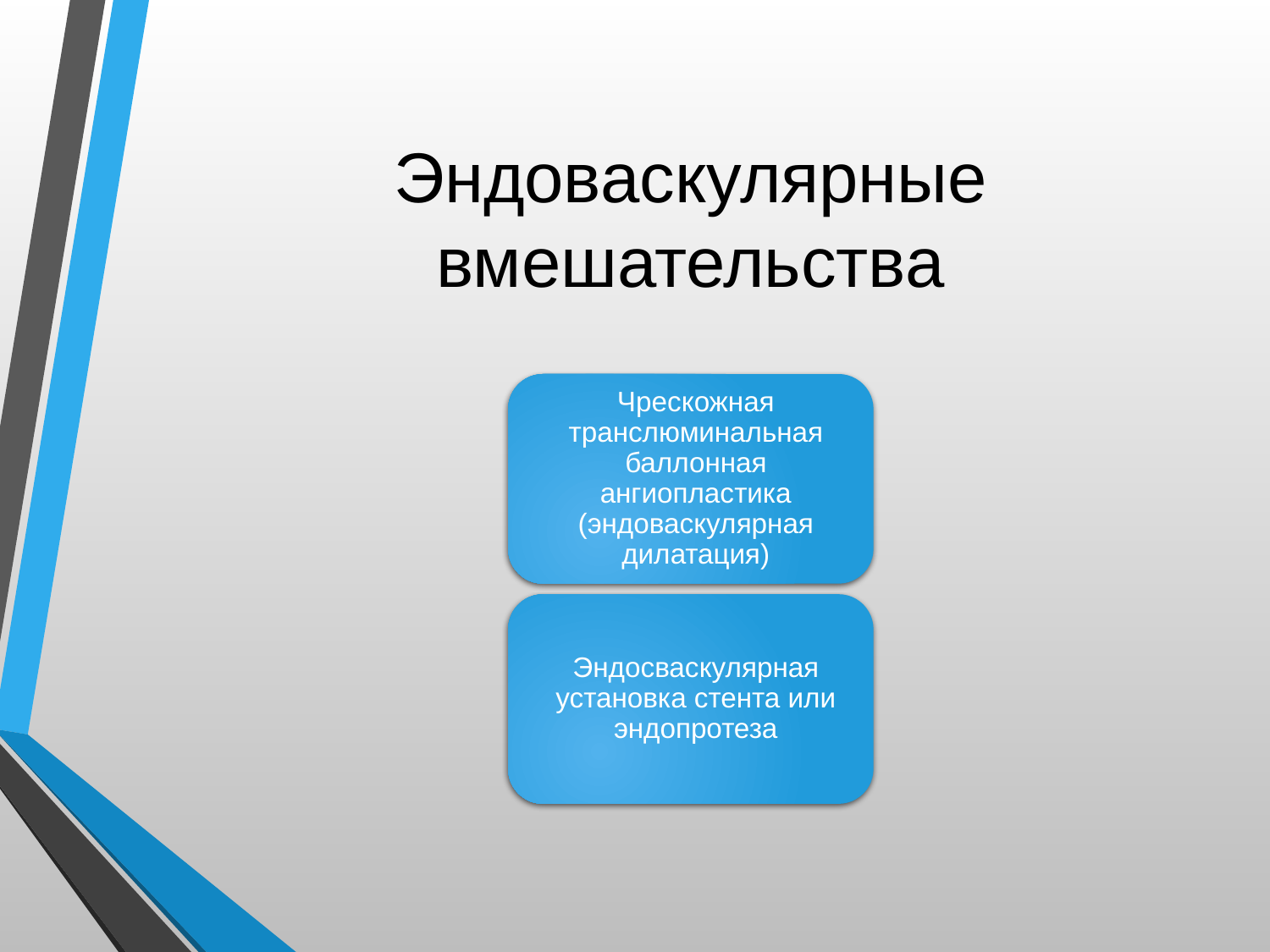

# Эндоваскулярные вмешательства
Чрескожная транслюминальная баллонная ангиопластика (эндоваскулярная дилатация)
Эндосваскулярная установка стента или эндопротеза